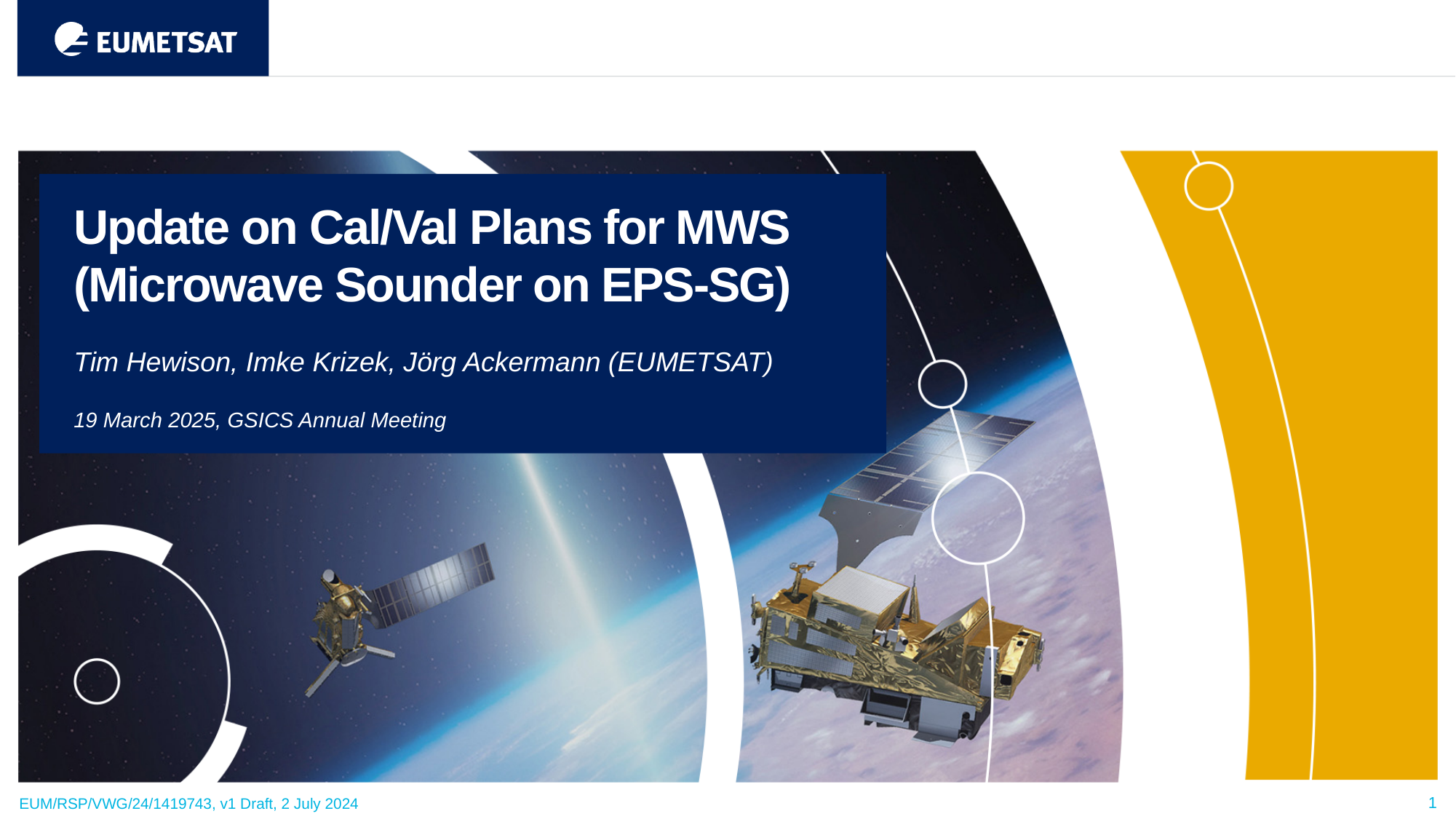

Update on Cal/Val Plans for MWS (Microwave Sounder on EPS-SG)

Tim Hewison, Imke Krizek, Jörg Ackermann (EUMETSAT)

19 March 2025, GSICS Annual Meeting